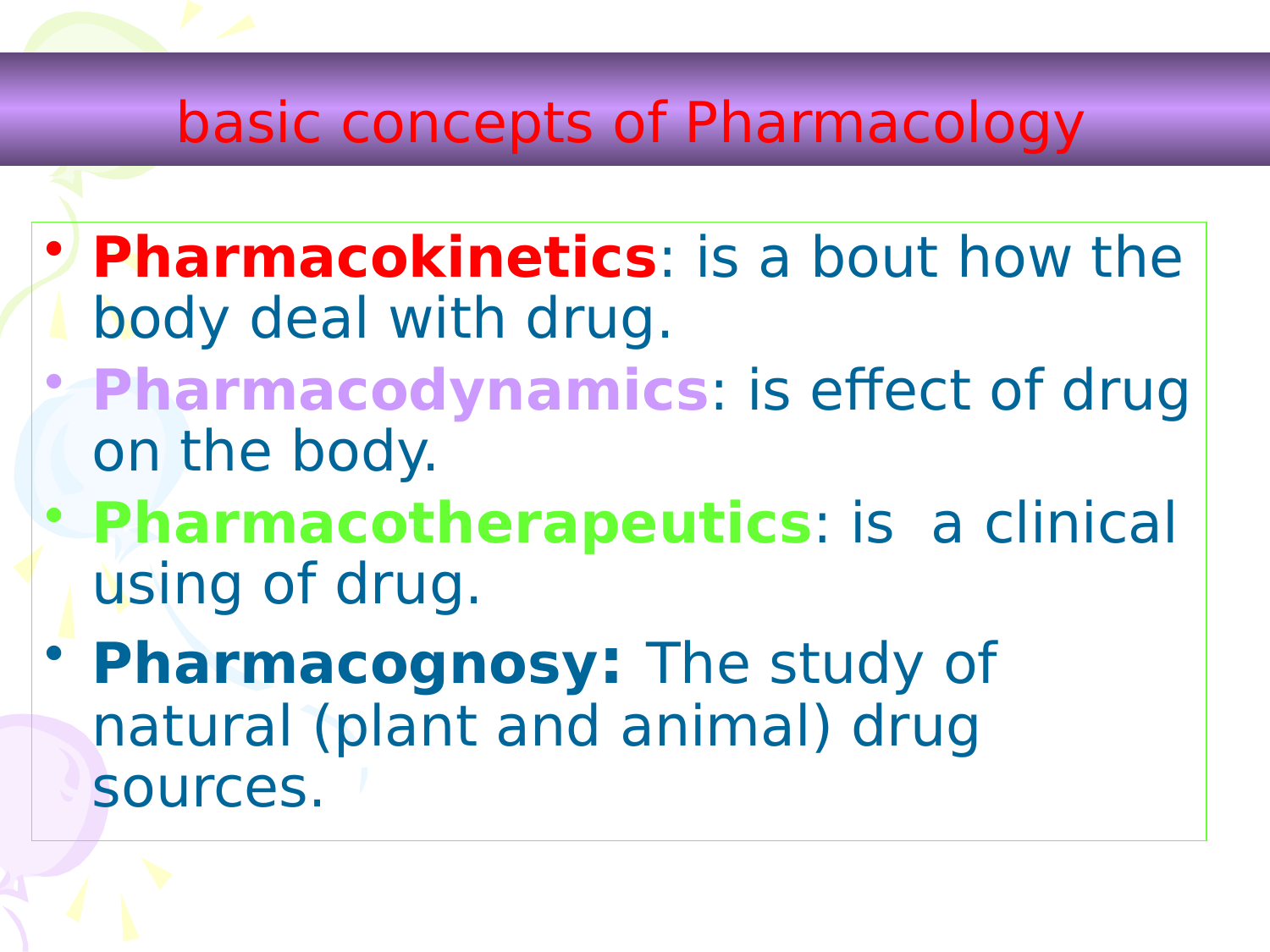

# basic concepts of Pharmacology
Pharmacokinetics: is a bout how the body deal with drug.
Pharmacodynamics: is effect of drug on the body.
Pharmacotherapeutics: is  a clinical using of drug.
Pharmacognosy: The study of natural (plant and animal) drug sources.